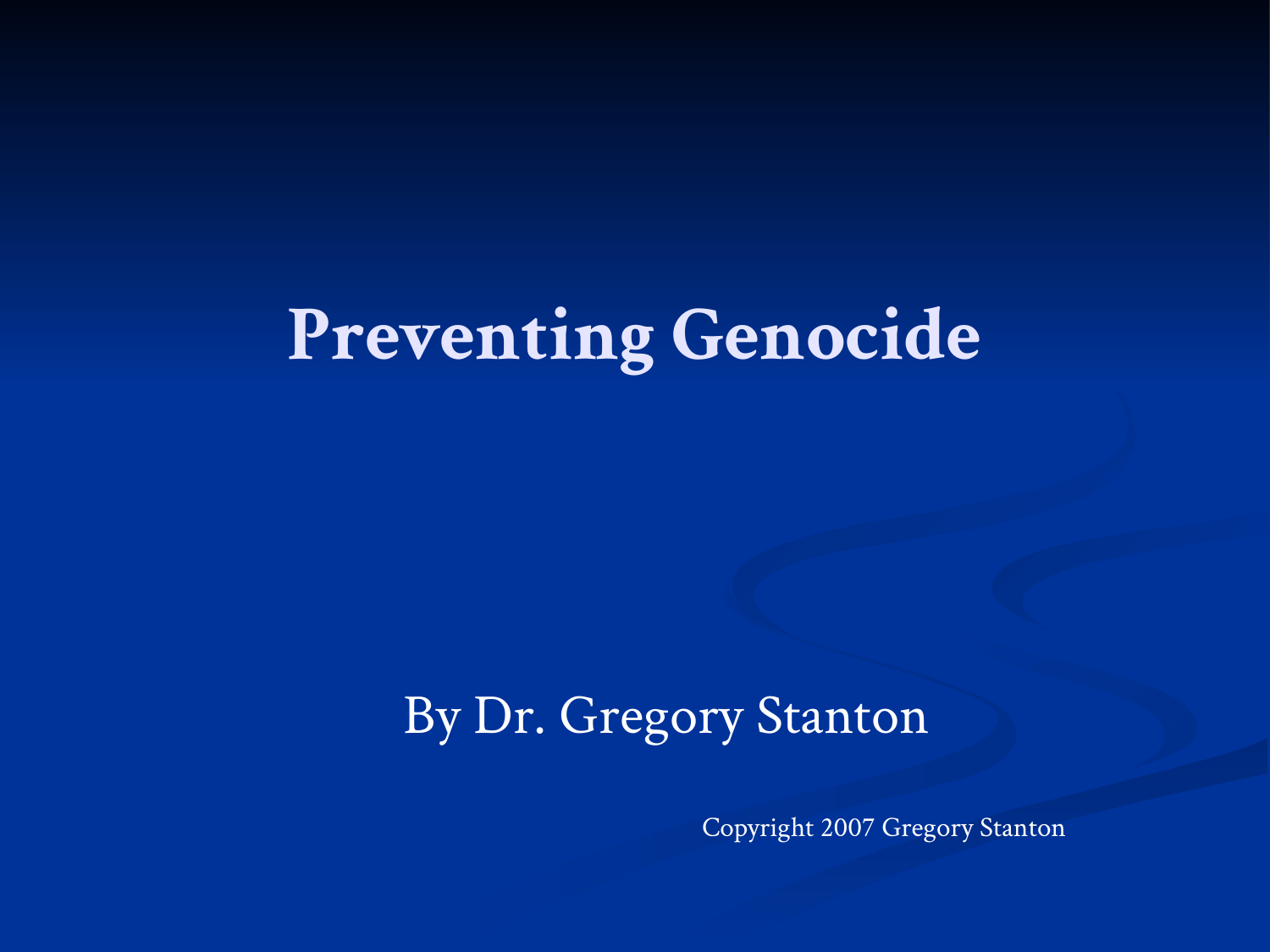

# Preventing Genocide

By Dr. Gregory Stanton

Copyright 2007 Gregory Stanton